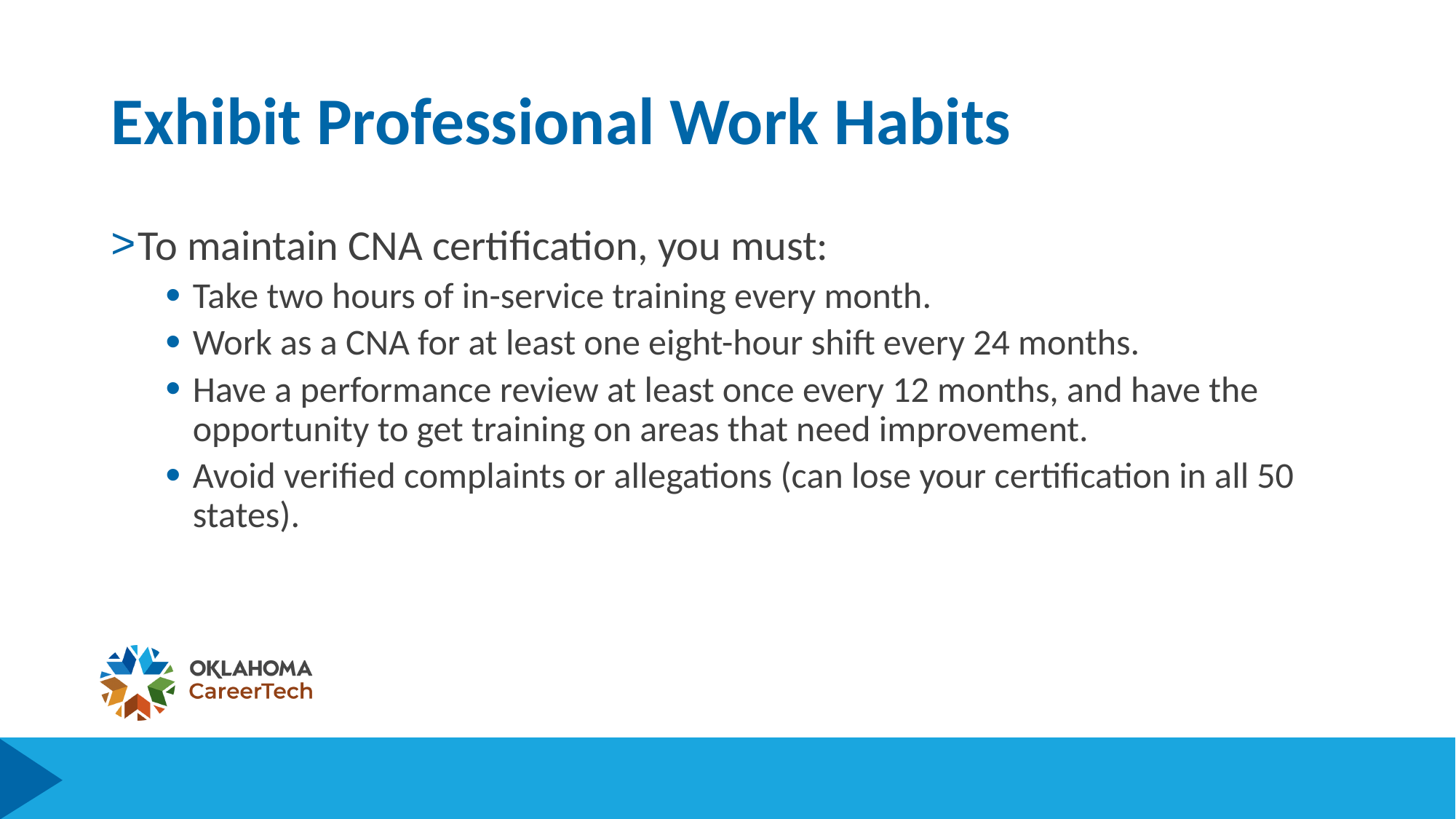

# Exhibit Professional Work Habits
To maintain CNA certification, you must:
Take two hours of in-service training every month.
Work as a CNA for at least one eight-hour shift every 24 months.
Have a performance review at least once every 12 months, and have the opportunity to get training on areas that need improvement.
Avoid verified complaints or allegations (can lose your certification in all 50 states).